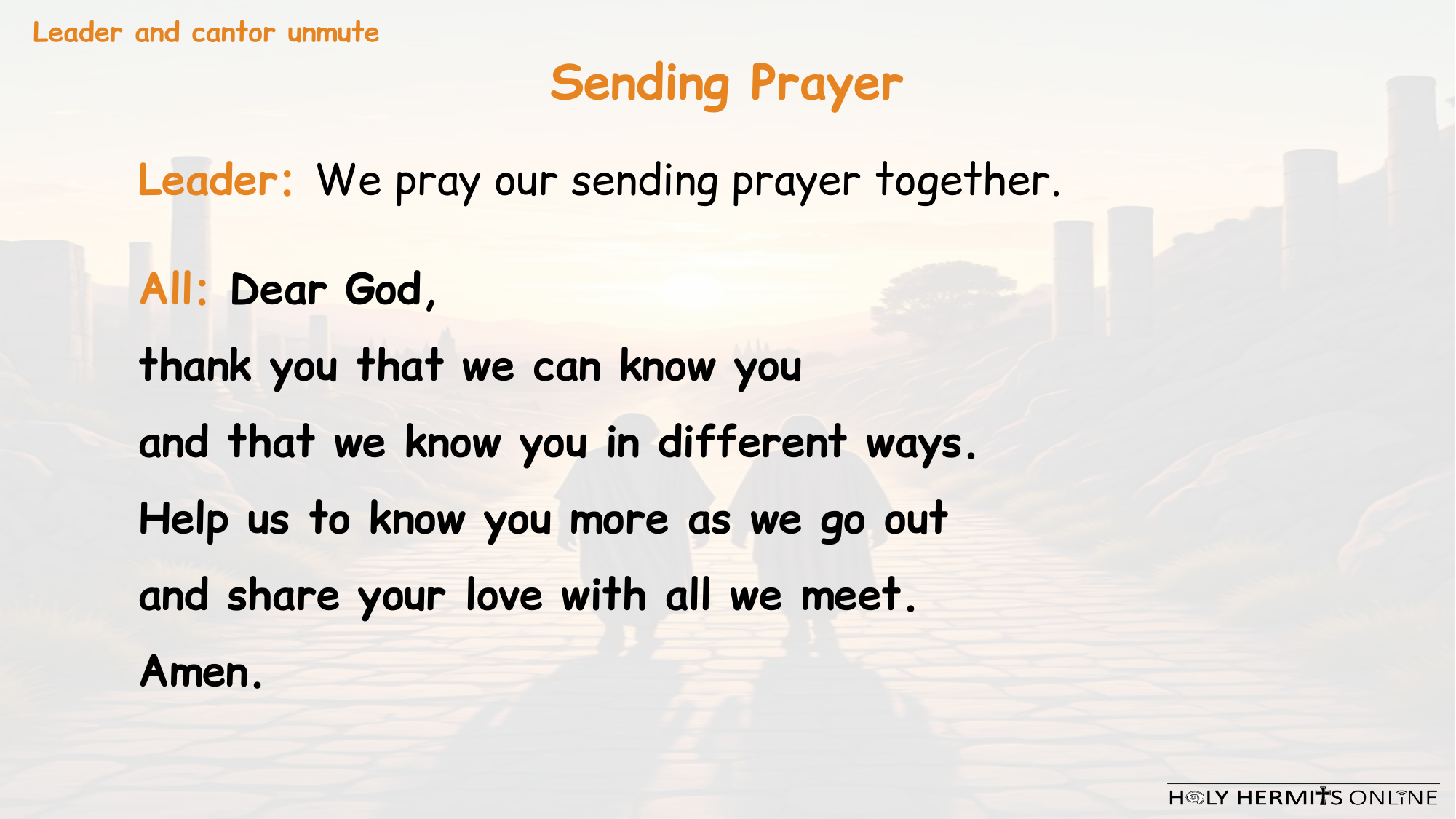

Leader and cantor unmute
Sending Prayer
Leader: We pray our sending prayer together.

All: Dear God,
thank you that we can know you
and that we know you in different ways.
Help us to know you more as we go out
and share your love with all we meet.
Amen.